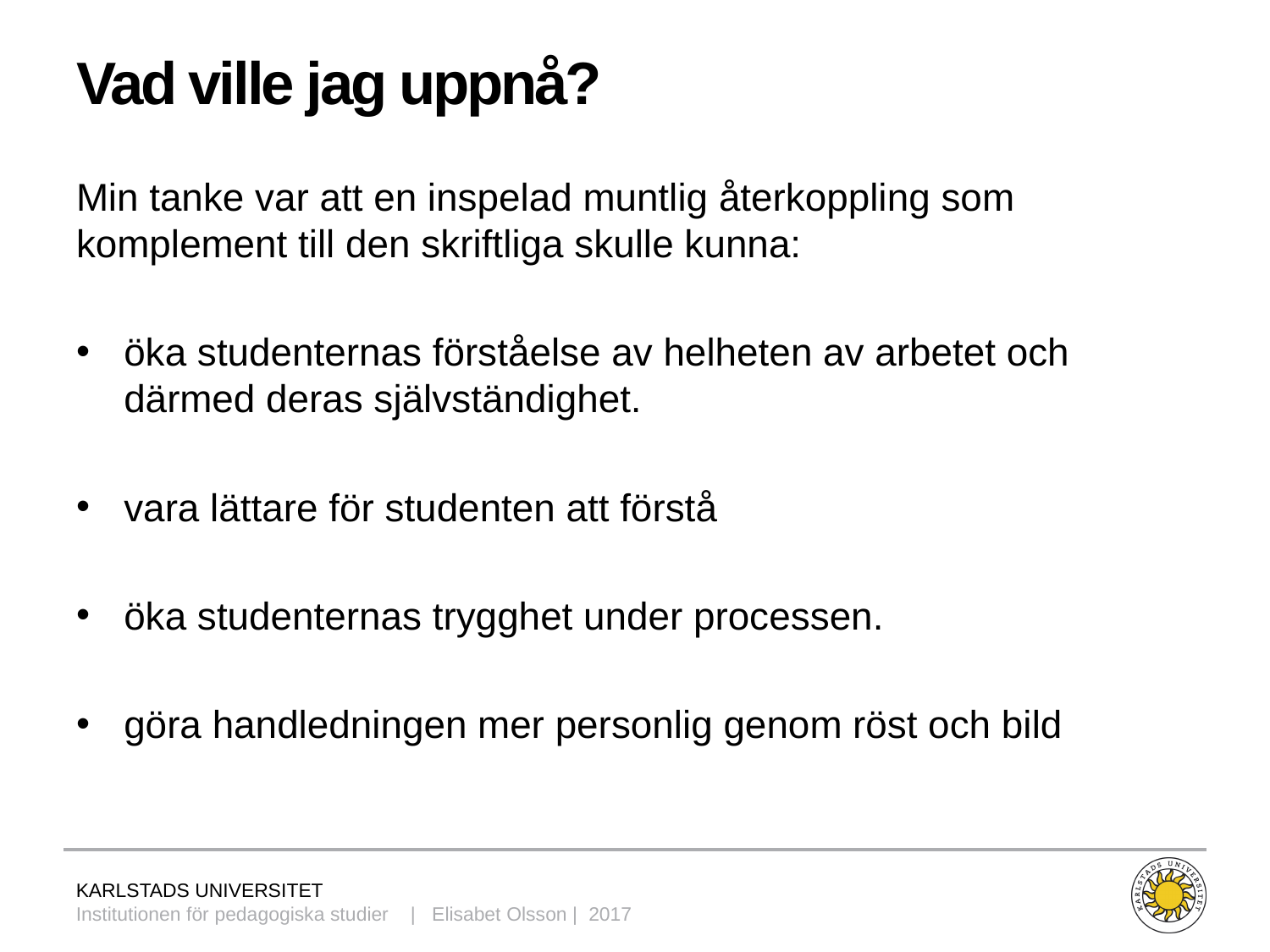

# Vad ville jag uppnå?
Min tanke var att en inspelad muntlig återkoppling som komplement till den skriftliga skulle kunna:

öka studenternas förståelse av helheten av arbetet och därmed deras självständighet.

vara lättare för studenten att förstå

öka studenternas trygghet under processen.

göra handledningen mer personlig genom röst och bild